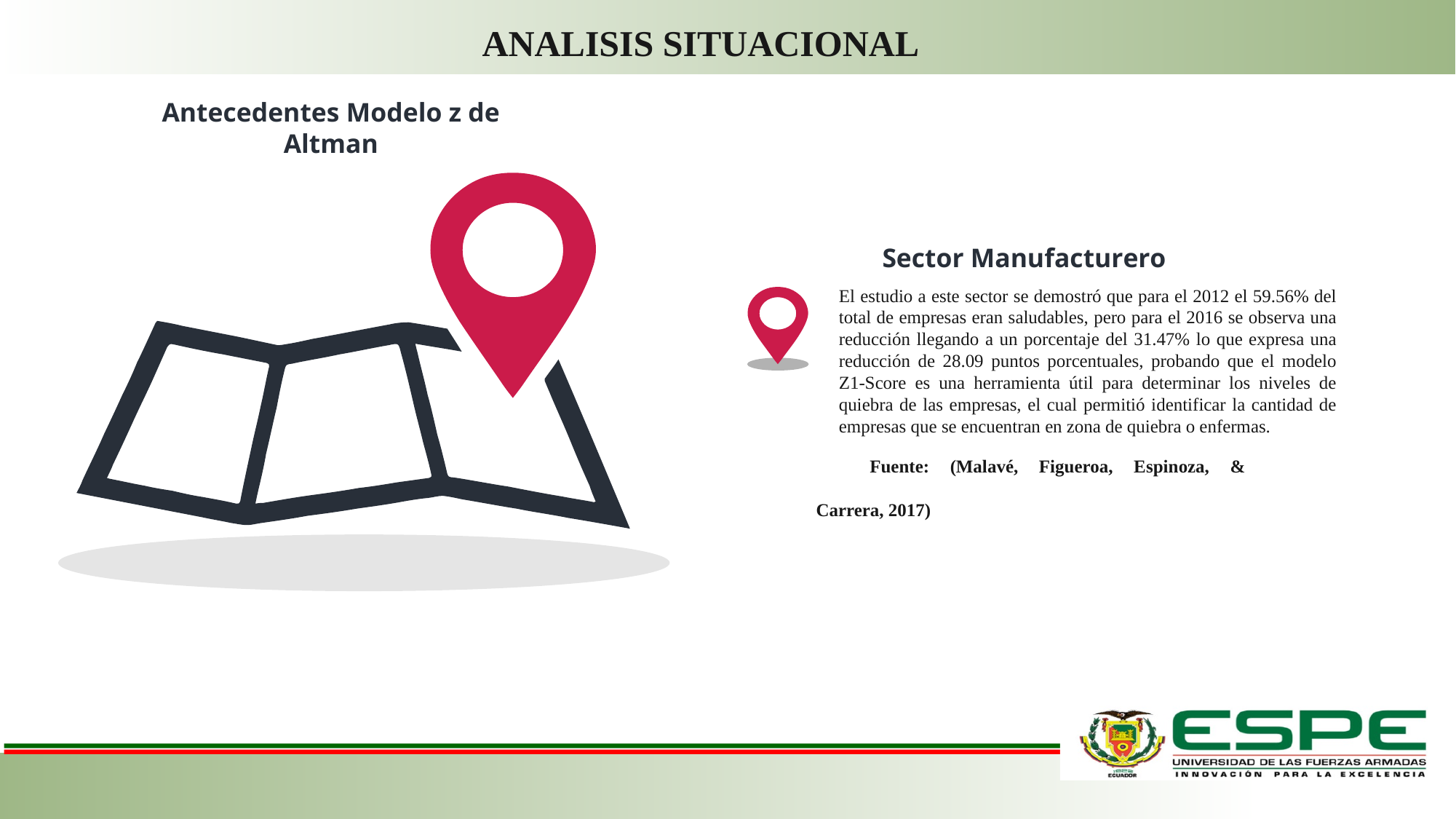

ANALISIS SITUACIONAL
Antecedentes Modelo z de Altman

Sector Manufacturero
El estudio a este sector se demostró que para el 2012 el 59.56% del total de empresas eran saludables, pero para el 2016 se observa una reducción llegando a un porcentaje del 31.47% lo que expresa una reducción de 28.09 puntos porcentuales, probando que el modelo Z1-Score es una herramienta útil para determinar los niveles de quiebra de las empresas, el cual permitió identificar la cantidad de empresas que se encuentran en zona de quiebra o enfermas.

Fuente: (Malavé, Figueroa, Espinoza, & Carrera, 2017)